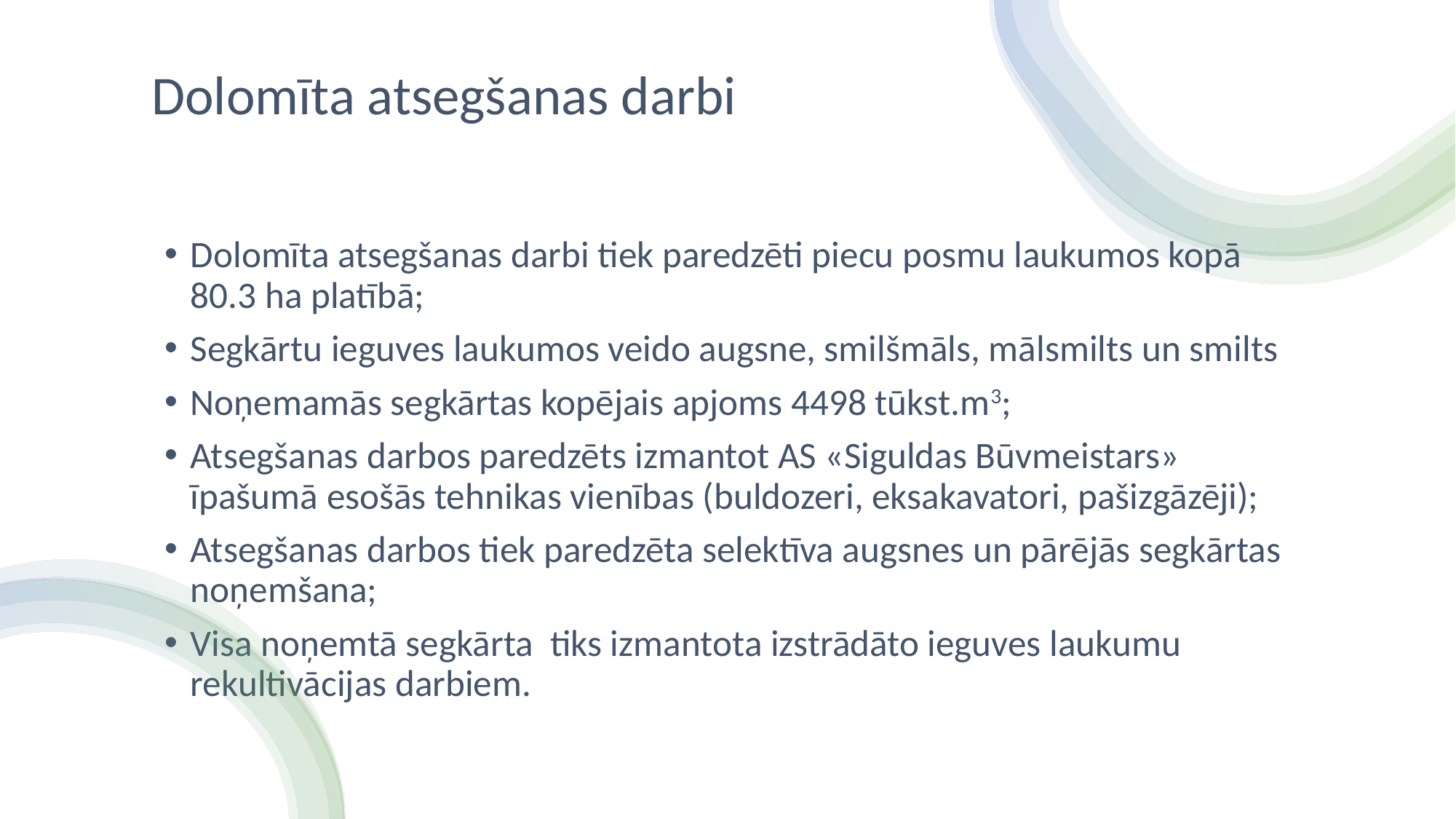

# Dolomīta atsegšanas darbi
Dolomīta atsegšanas darbi tiek paredzēti piecu posmu laukumos kopā 80.3 ha platībā;
Segkārtu ieguves laukumos veido augsne, smilšmāls, mālsmilts un smilts
Noņemamās segkārtas kopējais apjoms 4498 tūkst.m3;
Atsegšanas darbos paredzēts izmantot AS «Siguldas Būvmeistars» īpašumā esošās tehnikas vienības (buldozeri, eksakavatori, pašizgāzēji);
Atsegšanas darbos tiek paredzēta selektīva augsnes un pārējās segkārtas noņemšana;
Visa noņemtā segkārta  tiks izmantota izstrādāto ieguves laukumu rekultivācijas darbiem.